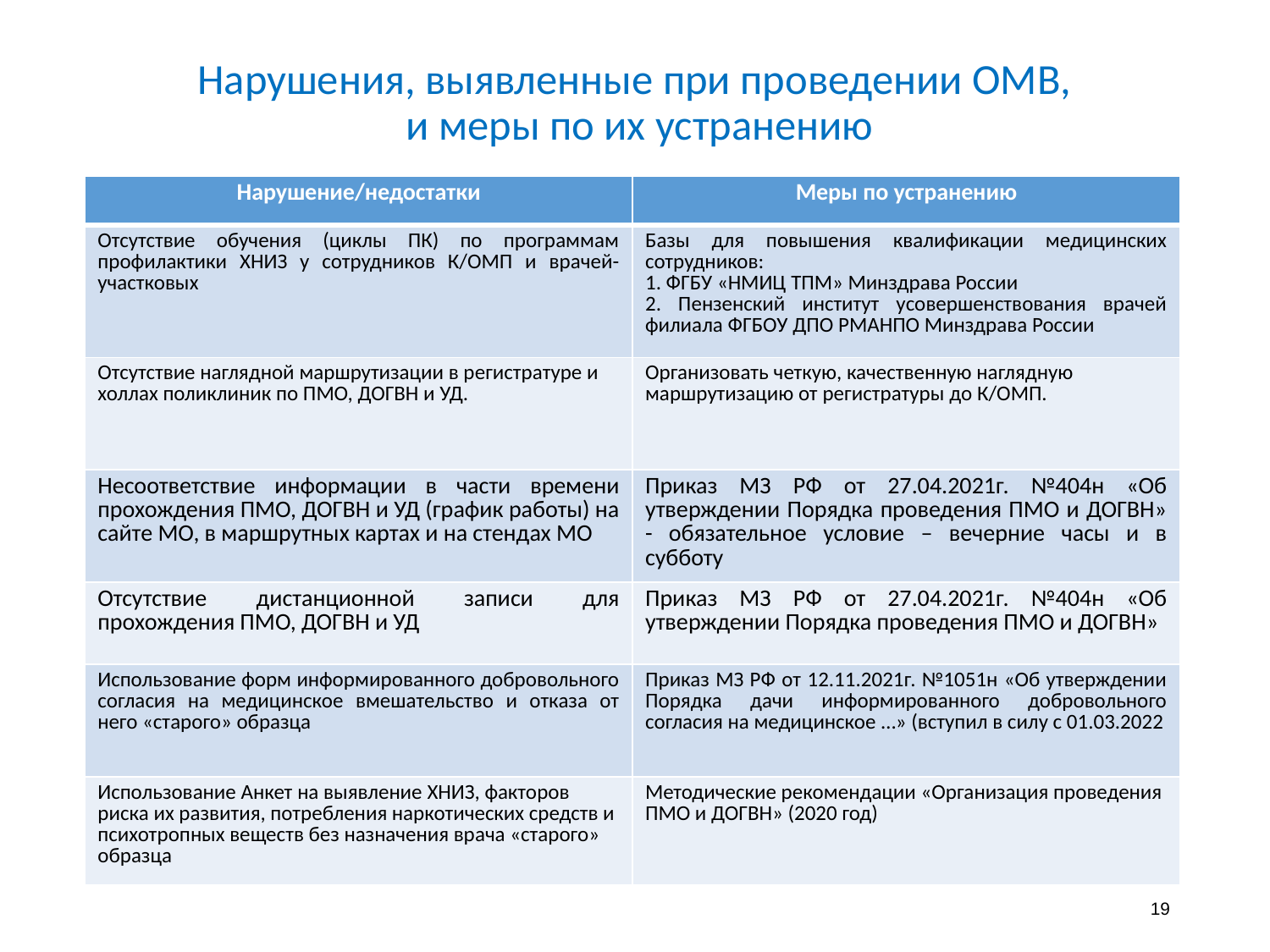

# Нарушения, выявленные при проведении ОМВ, и меры по их устранению
| Нарушение/недостатки | Меры по устранению |
| --- | --- |
| Отсутствие обучения (циклы ПК) по программам профилактики ХНИЗ у сотрудников К/ОМП и врачей-участковых | Базы для повышения квалификации медицинских сотрудников: 1. ФГБУ «НМИЦ ТПМ» Минздрава России 2. Пензенский институт усовершенствования врачей филиала ФГБОУ ДПО РМАНПО Минздрава России |
| Отсутствие наглядной маршрутизации в регистратуре и холлах поликлиник по ПМО, ДОГВН и УД. | Организовать четкую, качественную наглядную маршрутизацию от регистратуры до К/ОМП. |
| Несоответствие информации в части времени прохождения ПМО, ДОГВН и УД (график работы) на сайте МО, в маршрутных картах и на стендах МО | Приказ МЗ РФ от 27.04.2021г. №404н «Об утверждении Порядка проведения ПМО и ДОГВН» - обязательное условие – вечерние часы и в субботу |
| Отсутствие дистанционной записи для прохождения ПМО, ДОГВН и УД | Приказ МЗ РФ от 27.04.2021г. №404н «Об утверждении Порядка проведения ПМО и ДОГВН» |
| Использование форм информированного добровольного согласия на медицинское вмешательство и отказа от него «старого» образца | Приказ МЗ РФ от 12.11.2021г. №1051н «Об утверждении Порядка дачи информированного добровольного согласия на медицинское …» (вступил в силу с 01.03.2022 |
| Использование Анкет на выявление ХНИЗ, факторов риска их развития, потребления наркотических средств и психотропных веществ без назначения врача «старого» образца | Методические рекомендации «Организация проведения ПМО и ДОГВН» (2020 год) |
19